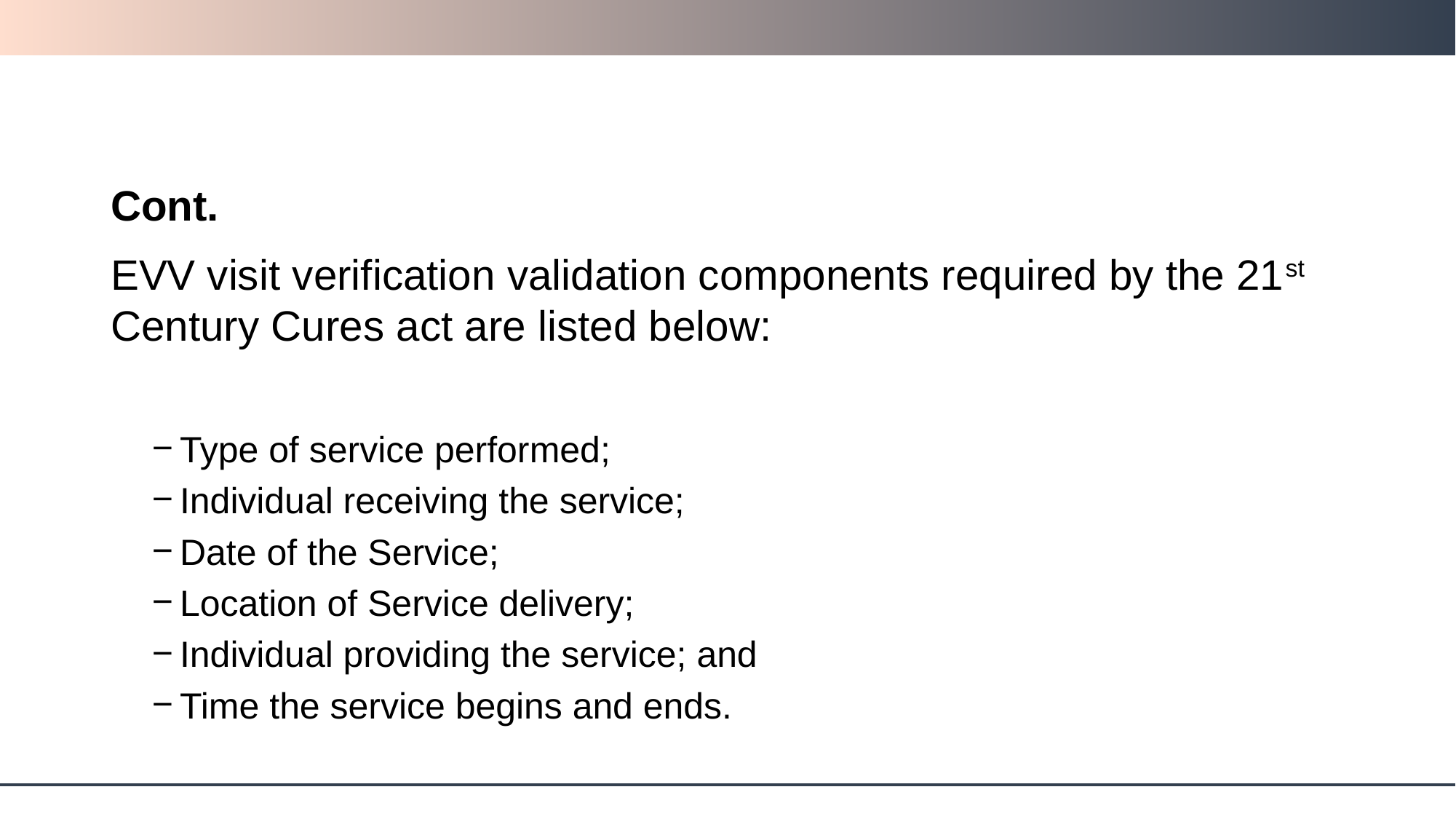

#
Cont.
EVV visit verification validation components required by the 21st Century Cures act are listed below:

Type of service performed;
Individual receiving the service;
Date of the Service;
Location of Service delivery;
Individual providing the service; and
Time the service begins and ends.